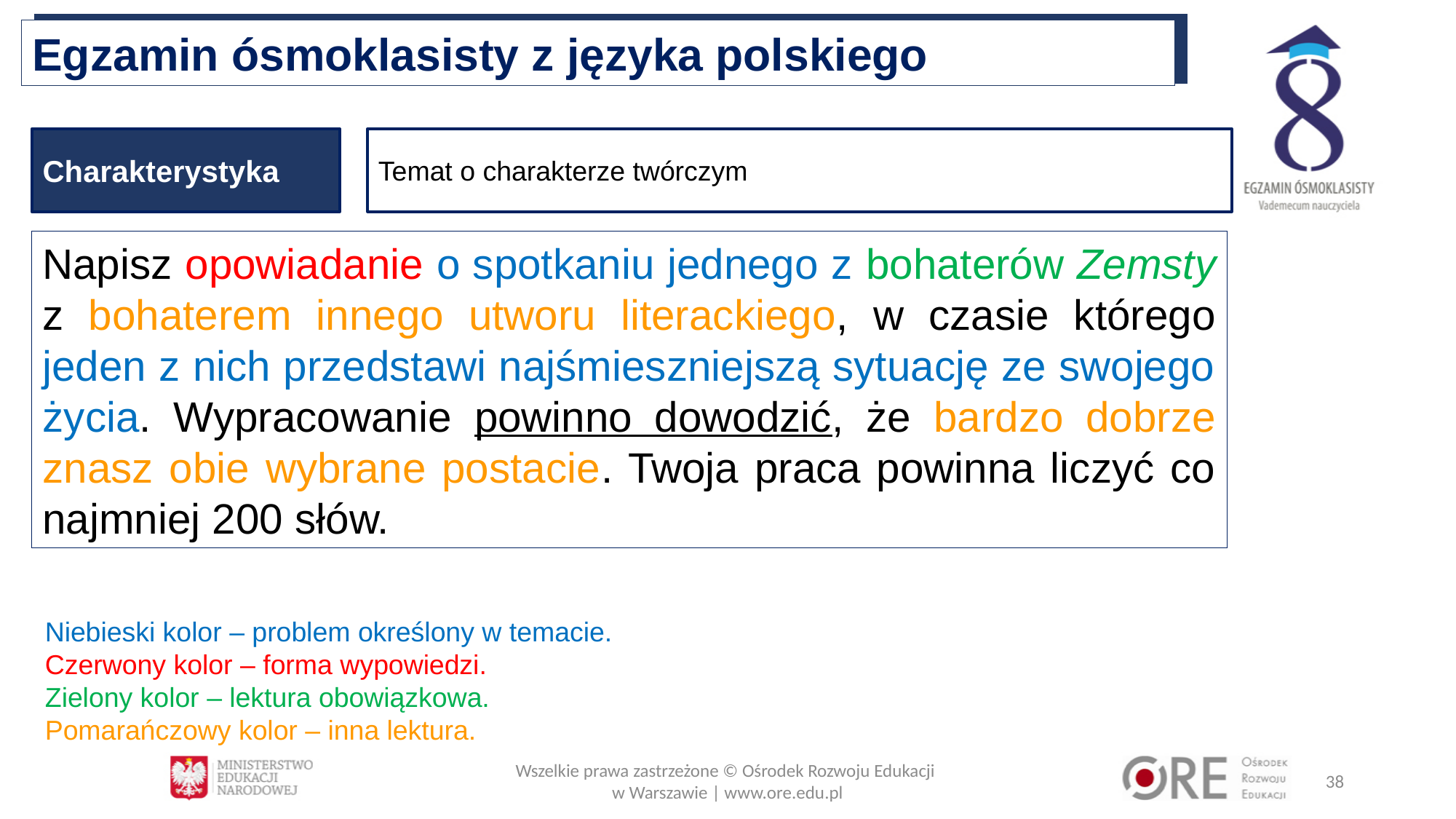

Egzamin ósmoklasisty z języka polskiego
Charakterystyka
Temat o charakterze twórczym
Napisz opowiadanie o spotkaniu jednego z bohaterów Zemsty z bohaterem innego utworu literackiego, w czasie którego jeden z nich przedstawi najśmieszniejszą sytuację ze swojego życia. Wypracowanie powinno dowodzić, że bardzo dobrze znasz obie wybrane postacie. Twoja praca powinna liczyć co najmniej 200 słów.
Niebieski kolor – problem określony w temacie.
Czerwony kolor – forma wypowiedzi.
Zielony kolor – lektura obowiązkowa.
Pomarańczowy kolor – inna lektura.
Wszelkie prawa zastrzeżone © Ośrodek Rozwoju Edukacji
w Warszawie | www.ore.edu.pl
38